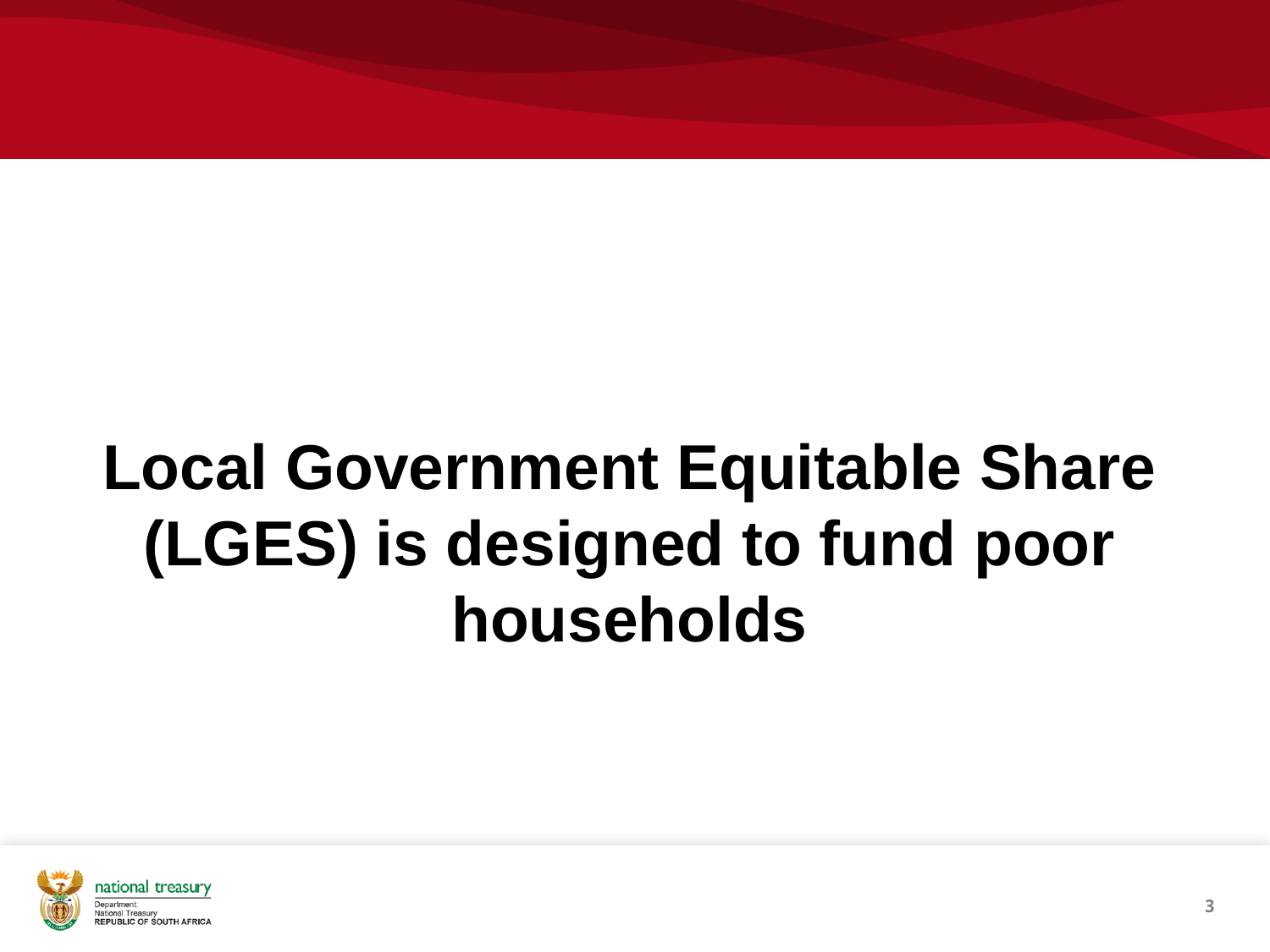

#

Local Government Equitable Share (LGES) is designed to fund poor households
3